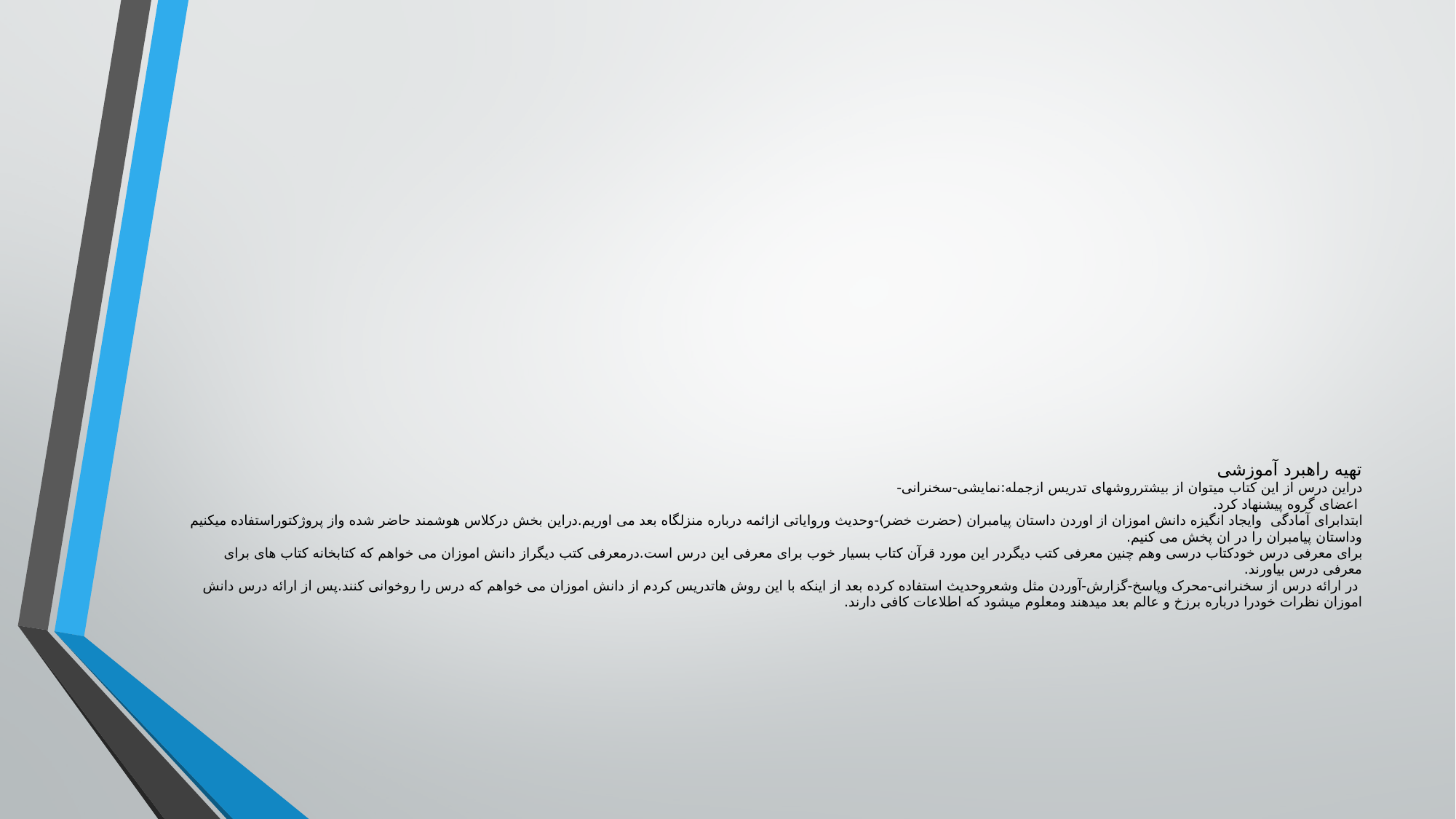

# تهیه راهبرد آموزشی دراین درس از این کتاب میتوان از بیشترروشهای تدریس ازجمله:نمایشی-سخنرانی- اعضای گروه پیشنهاد کرد. ابتدابرای آمادگی  وایجاد انگیزه دانش اموزان از اوردن داستان پیامبران (حضرت خضر)-وحدیث وروایاتی ازائمه درباره منزلگاه بعد می اوریم.دراین بخش درکلاس هوشمند حاضر شده واز پروژکتوراستفاده میکنیم وداستان پیامبران را در ان پخش می کنیم. برای معرفی درس خودکتاب درسی وهم چنین معرفی کتب دیگردر این مورد قرآن کتاب بسیار خوب برای معرفی این درس است.درمعرفی کتب دیگراز دانش اموزان می خواهم که کتابخانه کتاب های برای معرفی درس بیاورند. در ارائه درس از سخنرانی-محرک وپاسخ-گزارش-آوردن مثل وشعروحدیث استفاده کرده بعد از اینکه با این روش هاتدریس کردم از دانش اموزان می خواهم که درس را روخوانی کنند.پس از ارائه درس دانش اموزان نظرات خودرا درباره برزخ و عالم بعد میدهند ومعلوم میشود که اطلاعات کافی دارند.